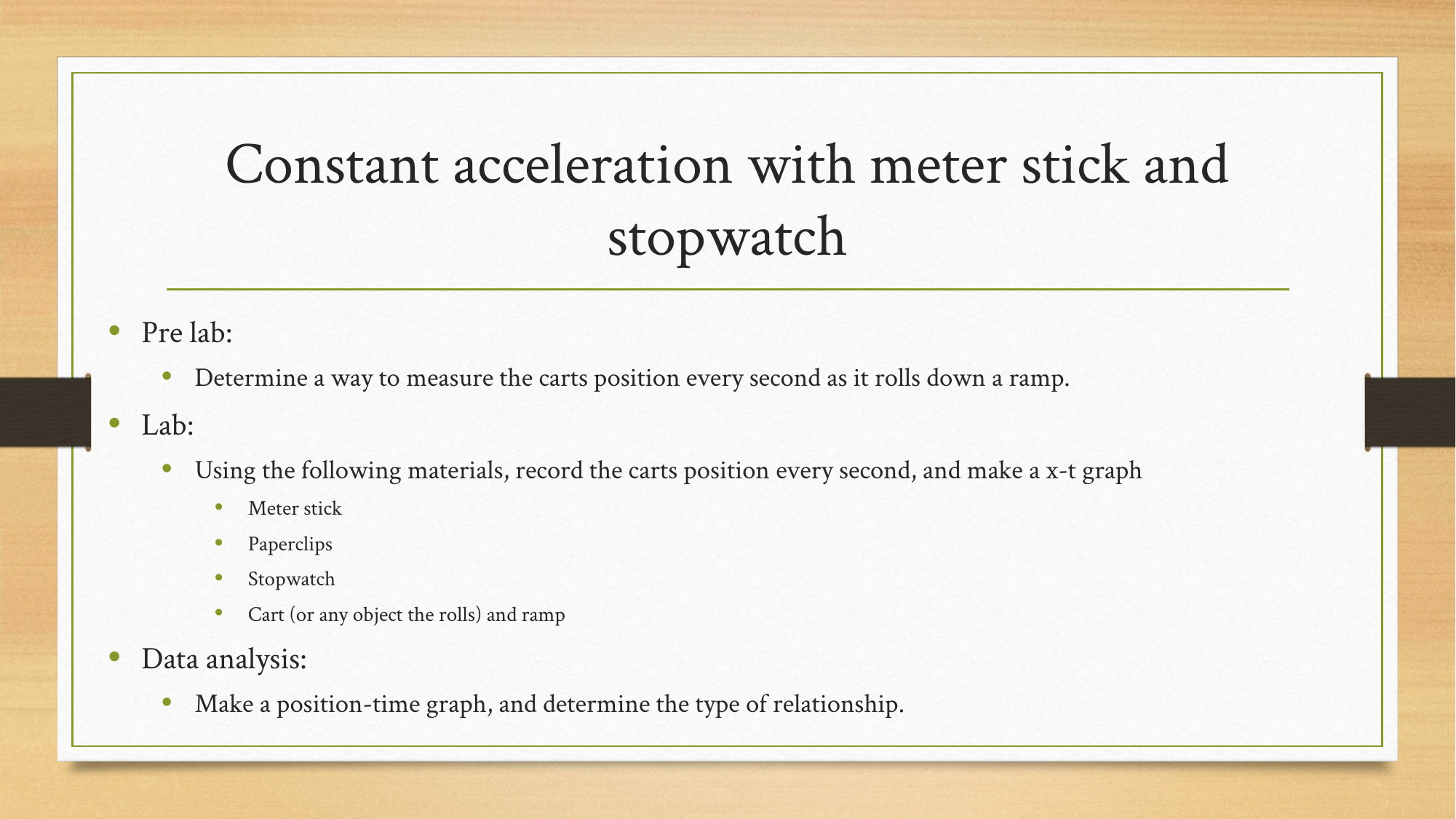

# Constant acceleration with meter stick and stopwatch
Pre lab:
Determine a way to measure the carts position every second as it rolls down a ramp.
Lab:
Using the following materials, record the carts position every second, and make a x-t graph
Meter stick
Paperclips
Stopwatch
Cart (or any object the rolls) and ramp
Data analysis:
Make a position-time graph, and determine the type of relationship.